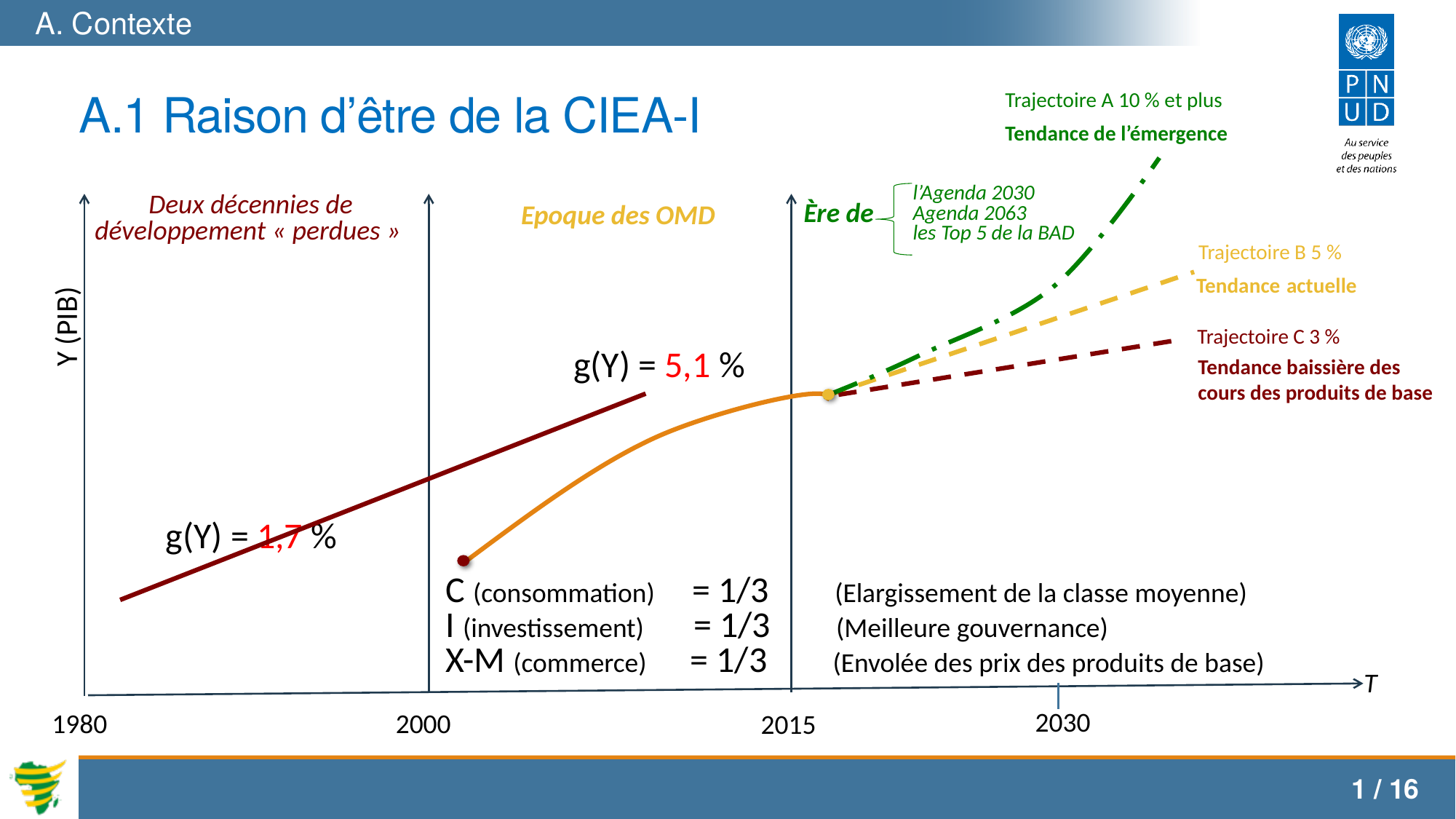

A. Contexte
A.1 Raison d’être de la CIEA-I
Trajectoire A 10 % et plus
Tendance de l’émergence

l’Agenda 2030
Agenda 2063
les Top 5 de la BAD
Deux décennies de développement « perdues »
Epoque des OMD
g(Y) = 5,1 %
g(Y) = 1,7 %
C (consommation)      = 1/3        (Elargissement de la classe moyenne)
I (investissement)        = 1/3        (Meilleure gouvernance)
X-M (commerce)       = 1/3        (Envolée des prix des produits de base)
2030
1980
2000
2015

Ère de
Trajectoire B 5 %
Tendance actuelle
Y (PIB)
Trajectoire C 3 %
Tendance baissière des
cours des produits de base

T
1 / 16